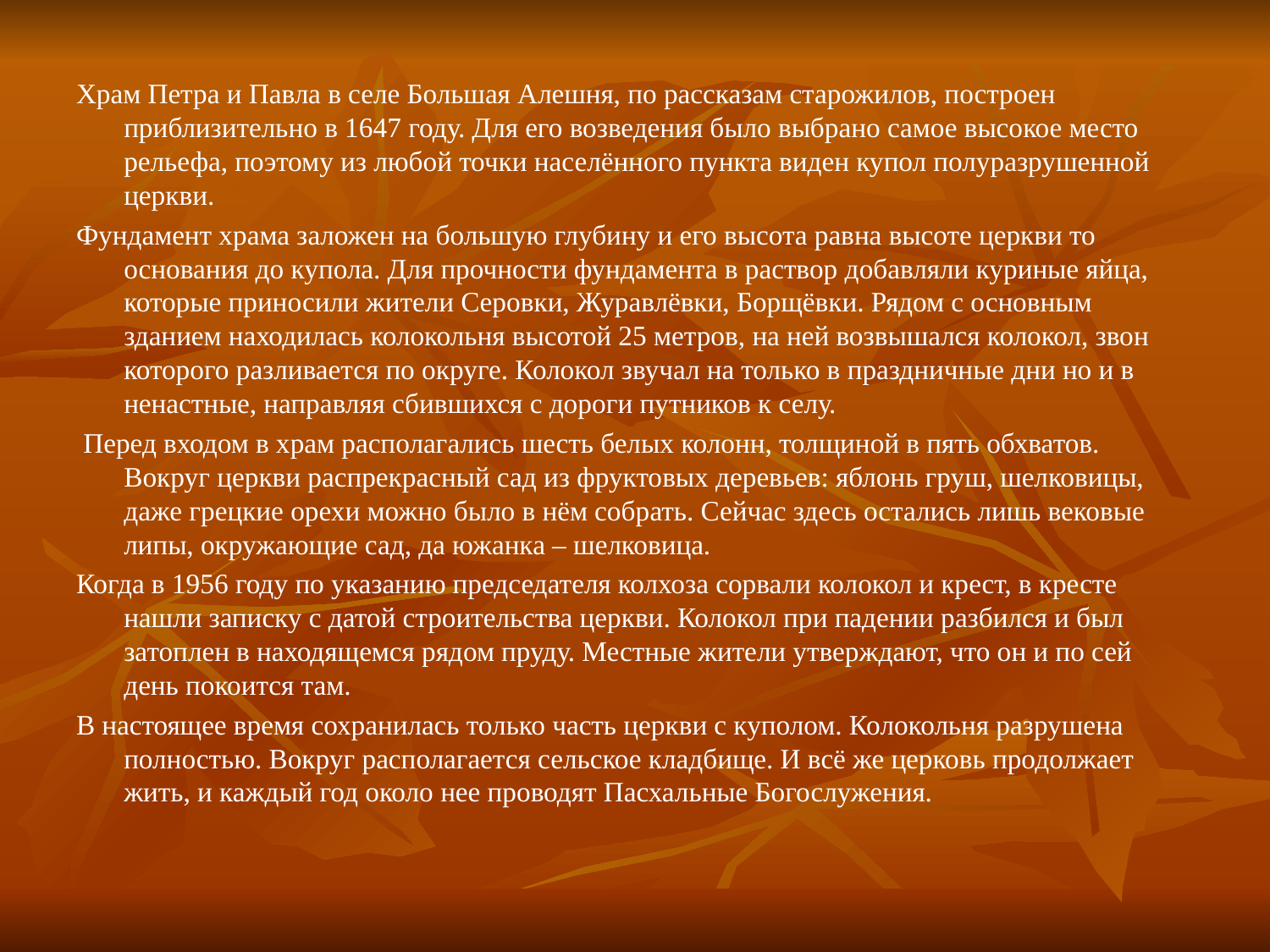

Храм Петра и Павла в селе Большая Алешня, по рассказам старожилов, построен приблизительно в 1647 году. Для его возведения было выбрано самое высокое место рельефа, поэтому из любой точки населённого пункта виден купол полуразрушенной церкви.
Фундамент храма заложен на большую глубину и его высота равна высоте церкви то основания до купола. Для прочности фундамента в раствор добавляли куриные яйца, которые приносили жители Серовки, Журавлёвки, Борщёвки. Рядом с основным зданием находилась колокольня высотой 25 метров, на ней возвышался колокол, звон которого разливается по округе. Колокол звучал на только в праздничные дни но и в ненастные, направляя сбившихся с дороги путников к селу.
 Перед входом в храм располагались шесть белых колонн, толщиной в пять обхватов. Вокруг церкви распрекрасный сад из фруктовых деревьев: яблонь груш, шелковицы, даже грецкие орехи можно было в нём собрать. Сейчас здесь остались лишь вековые липы, окружающие сад, да южанка – шелковица.
Когда в 1956 году по указанию председателя колхоза сорвали колокол и крест, в кресте нашли записку с датой строительства церкви. Колокол при падении разбился и был затоплен в находящемся рядом пруду. Местные жители утверждают, что он и по сей день покоится там.
В настоящее время сохранилась только часть церкви с куполом. Колокольня разрушена полностью. Вокруг располагается сельское кладбище. И всё же церковь продолжает жить, и каждый год около нее проводят Пасхальные Богослужения.